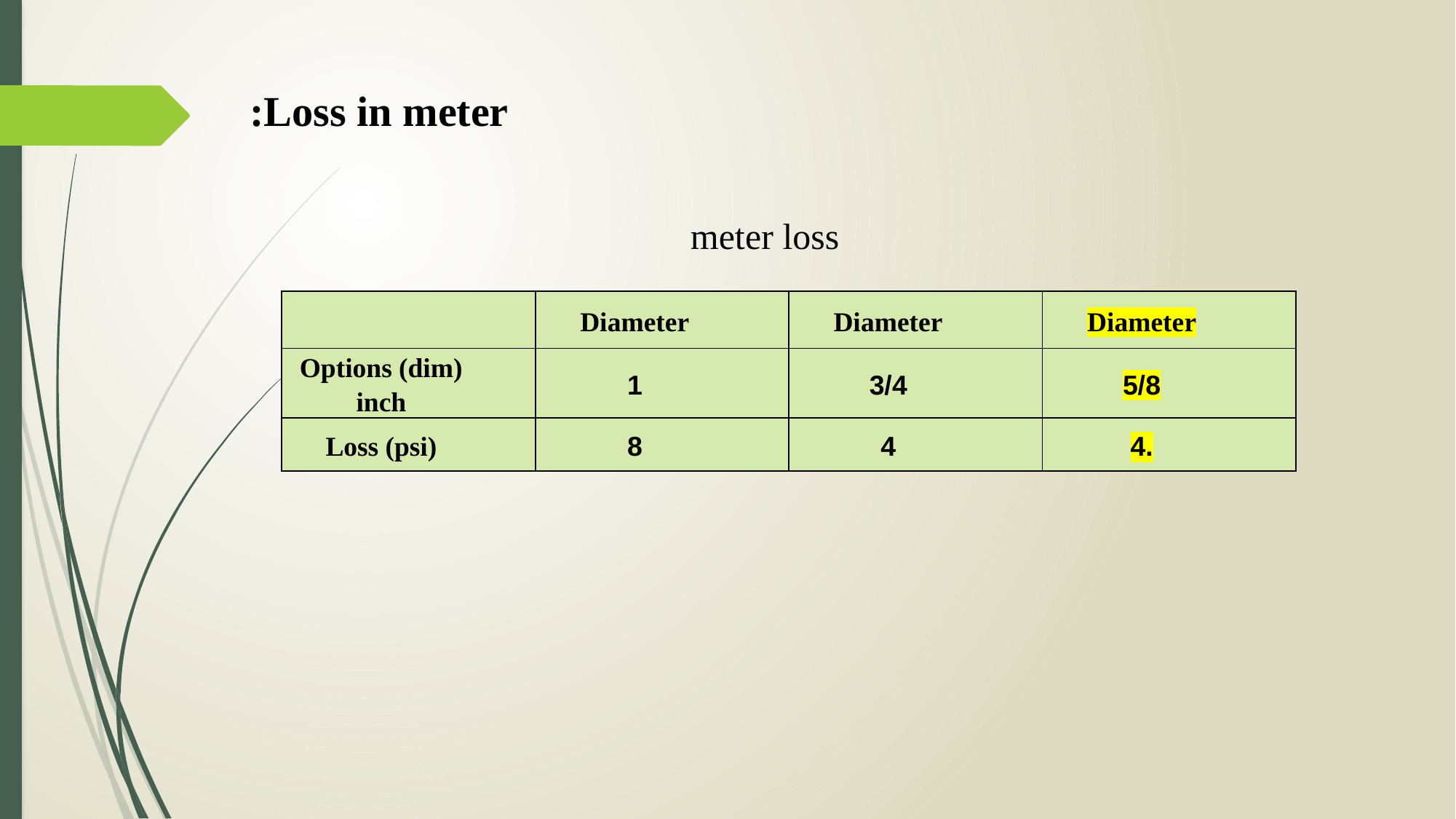

Loss in meter:
meter loss
|  | Diameter | Diameter | Diameter |
| --- | --- | --- | --- |
| Options (dim) inch | 1 | 3/4 | 5/8 |
| Loss (psi) | 8 | 4 | .4 |